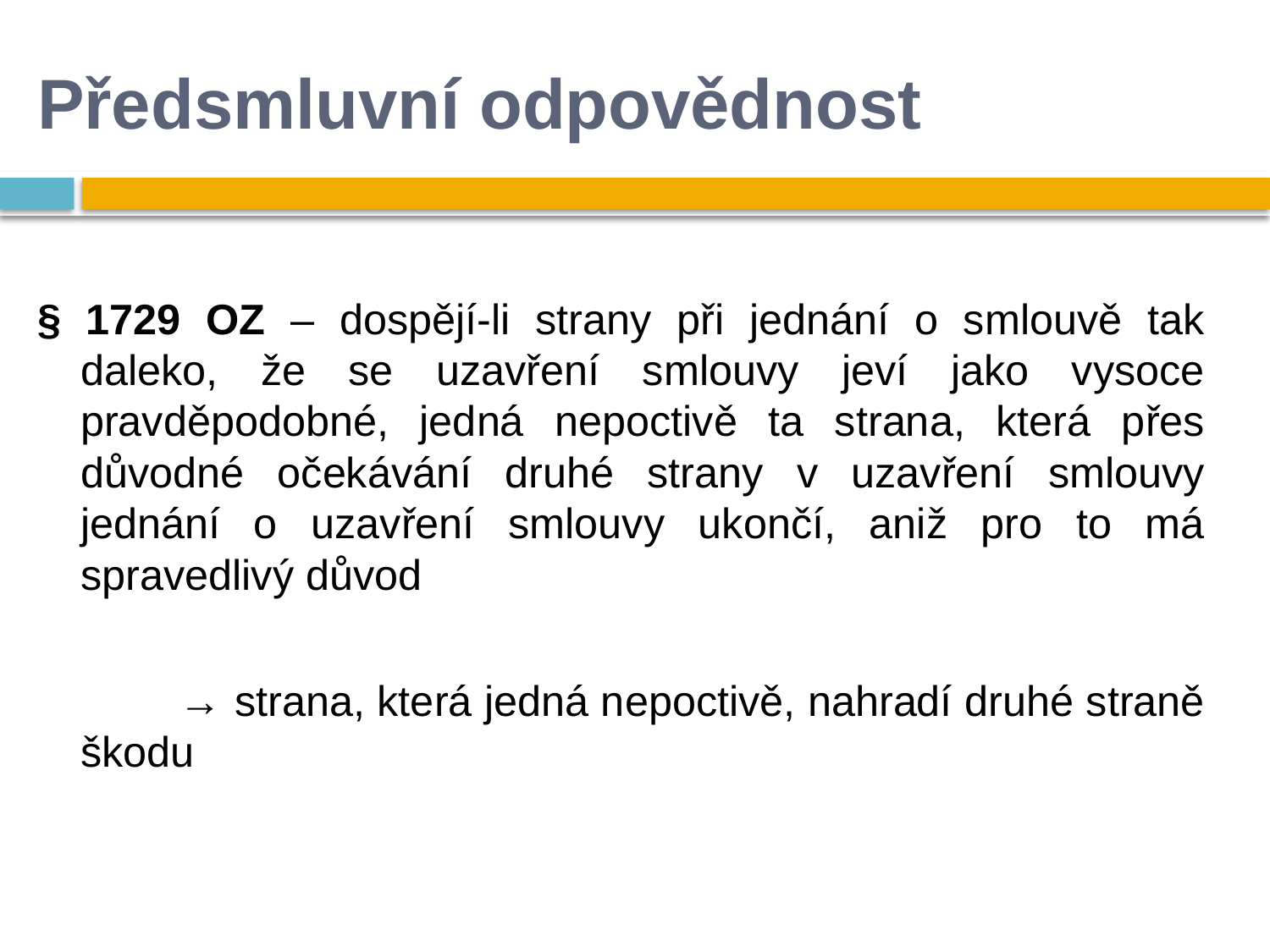

# Předsmluvní odpovědnost

§ 1729 OZ – dospějí-li strany při jednání o smlouvě tak daleko, že se uzavření smlouvy jeví jako vysoce pravděpodobné, jedná nepoctivě ta strana, která přes důvodné očekávání druhé strany v uzavření smlouvy jednání o uzavření smlouvy ukončí, aniž pro to má spravedlivý důvod

		        → strana, která jedná nepoctivě, nahradí druhé straně škodu